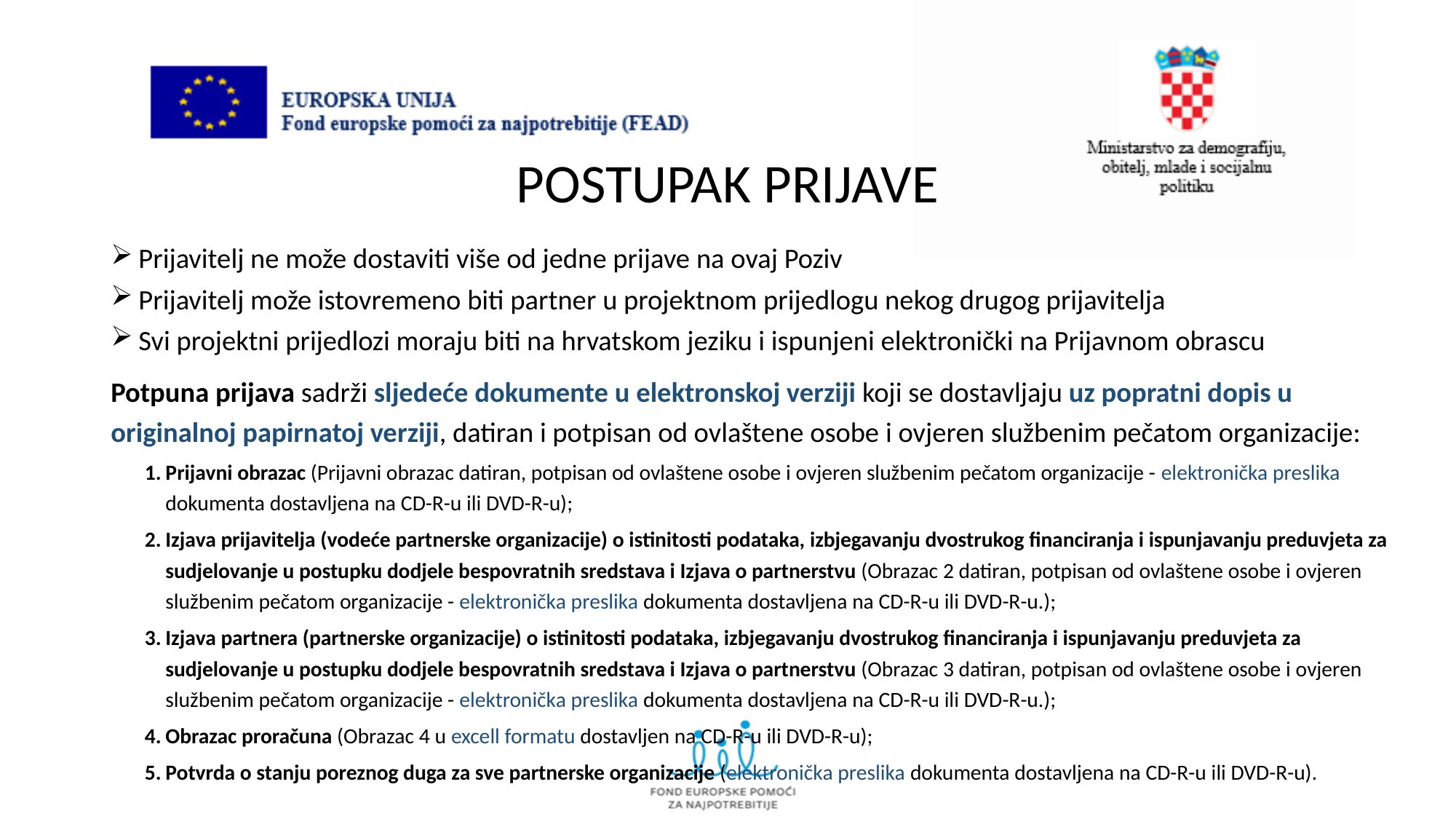

# POSTUPAK PRIJAVE
Prijavitelj ne može dostaviti više od jedne prijave na ovaj Poziv
Prijavitelj može istovremeno biti partner u projektnom prijedlogu nekog drugog prijavitelja
Svi projektni prijedlozi moraju biti na hrvatskom jeziku i ispunjeni elektronički na Prijavnom obrascu
Potpuna prijava sadrži sljedeće dokumente u elektronskoj verziji koji se dostavljaju uz popratni dopis u originalnoj papirnatoj verziji, datiran i potpisan od ovlaštene osobe i ovjeren službenim pečatom organizacije:
Prijavni obrazac (Prijavni obrazac datiran, potpisan od ovlaštene osobe i ovjeren službenim pečatom organizacije - elektronička preslika dokumenta dostavljena na CD-R-u ili DVD-R-u);
Izjava prijavitelja (vodeće partnerske organizacije) o istinitosti podataka, izbjegavanju dvostrukog financiranja i ispunjavanju preduvjeta za sudjelovanje u postupku dodjele bespovratnih sredstava i Izjava o partnerstvu (Obrazac 2 datiran, potpisan od ovlaštene osobe i ovjeren službenim pečatom organizacije - elektronička preslika dokumenta dostavljena na CD-R-u ili DVD-R-u.);
Izjava partnera (partnerske organizacije) o istinitosti podataka, izbjegavanju dvostrukog financiranja i ispunjavanju preduvjeta za sudjelovanje u postupku dodjele bespovratnih sredstava i Izjava o partnerstvu (Obrazac 3 datiran, potpisan od ovlaštene osobe i ovjeren službenim pečatom organizacije - elektronička preslika dokumenta dostavljena na CD-R-u ili DVD-R-u.);
Obrazac proračuna (Obrazac 4 u excell formatu dostavljen na CD-R-u ili DVD-R-u);
Potvrda o stanju poreznog duga za sve partnerske organizacije (elektronička preslika dokumenta dostavljena na CD-R-u ili DVD-R-u).